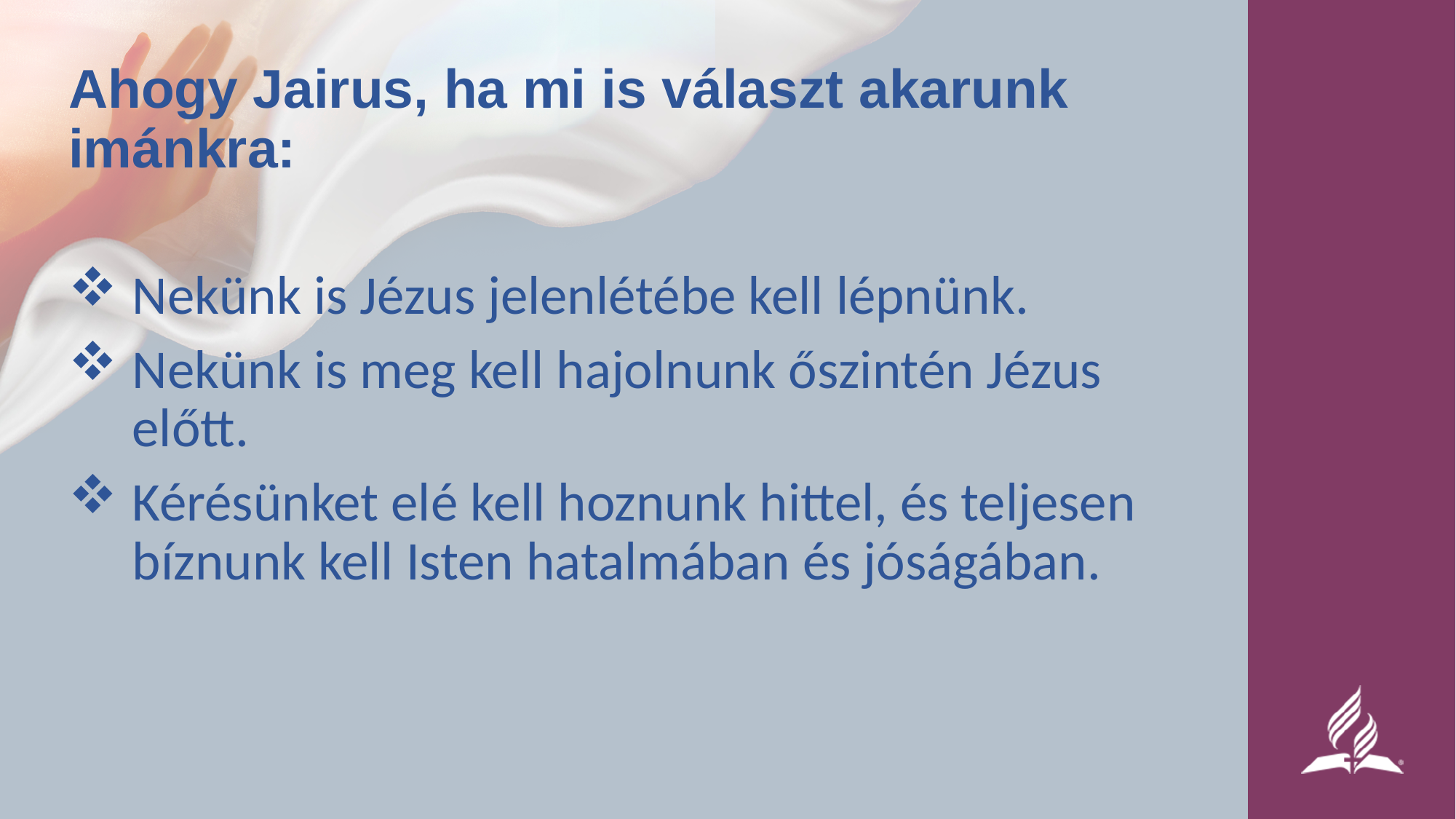

# Ahogy Jairus, ha mi is választ akarunk imánkra:
Nekünk is Jézus jelenlétébe kell lépnünk.
Nekünk is meg kell hajolnunk őszintén Jézus előtt.
Kérésünket elé kell hoznunk hittel, és teljesen bíznunk kell Isten hatalmában és jóságában.